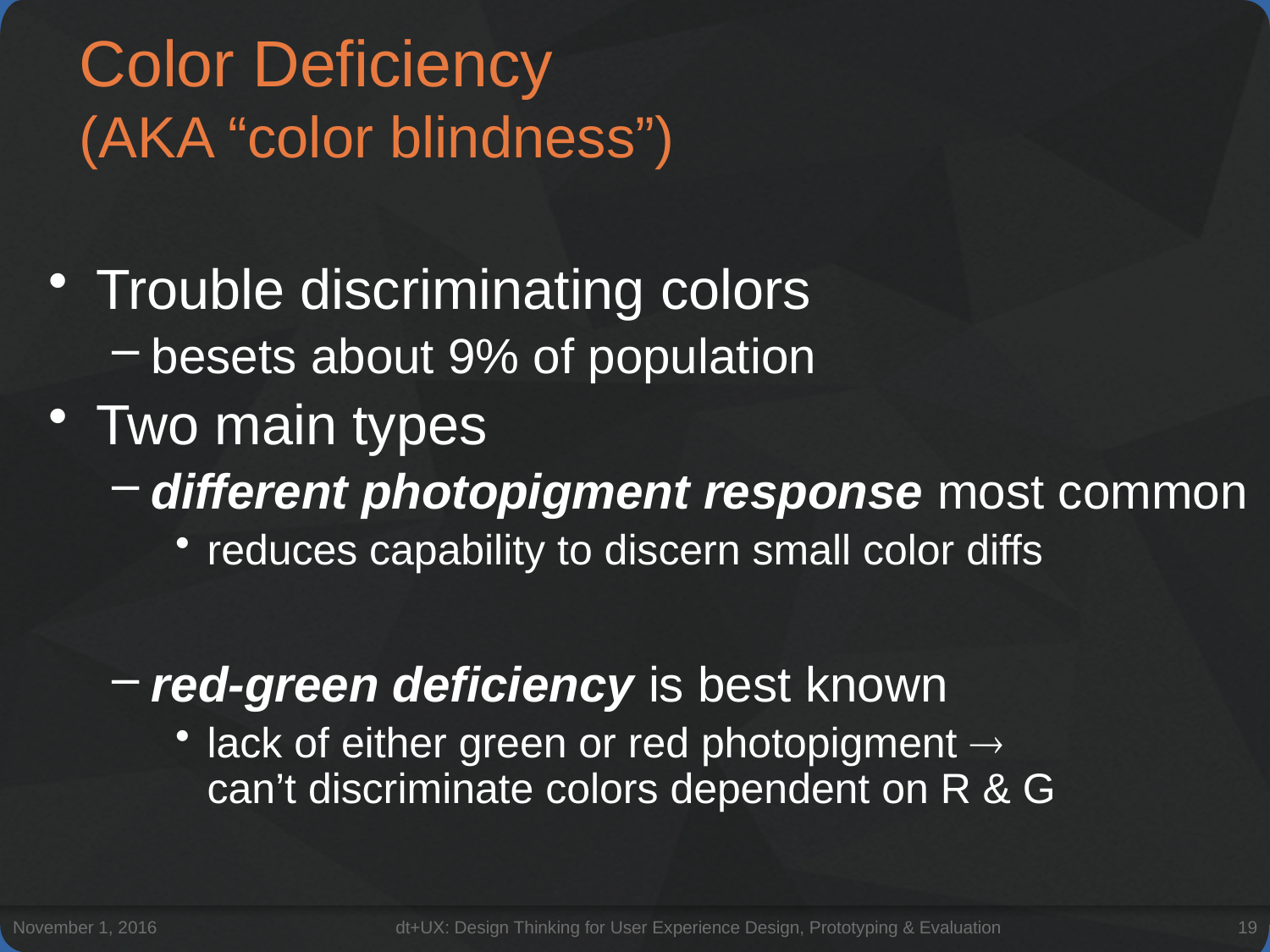

# Color Deficiency (AKA “color blindness”)
Trouble discriminating colors
besets about 9% of population
Two main types
different photopigment response most common
reduces capability to discern small color diffs

red-green deficiency is best known
lack of either green or red photopigment →
can’t discriminate colors dependent on R & G
November 1, 2016
dt+UX: Design Thinking for User Experience Design, Prototyping & Evaluation
19